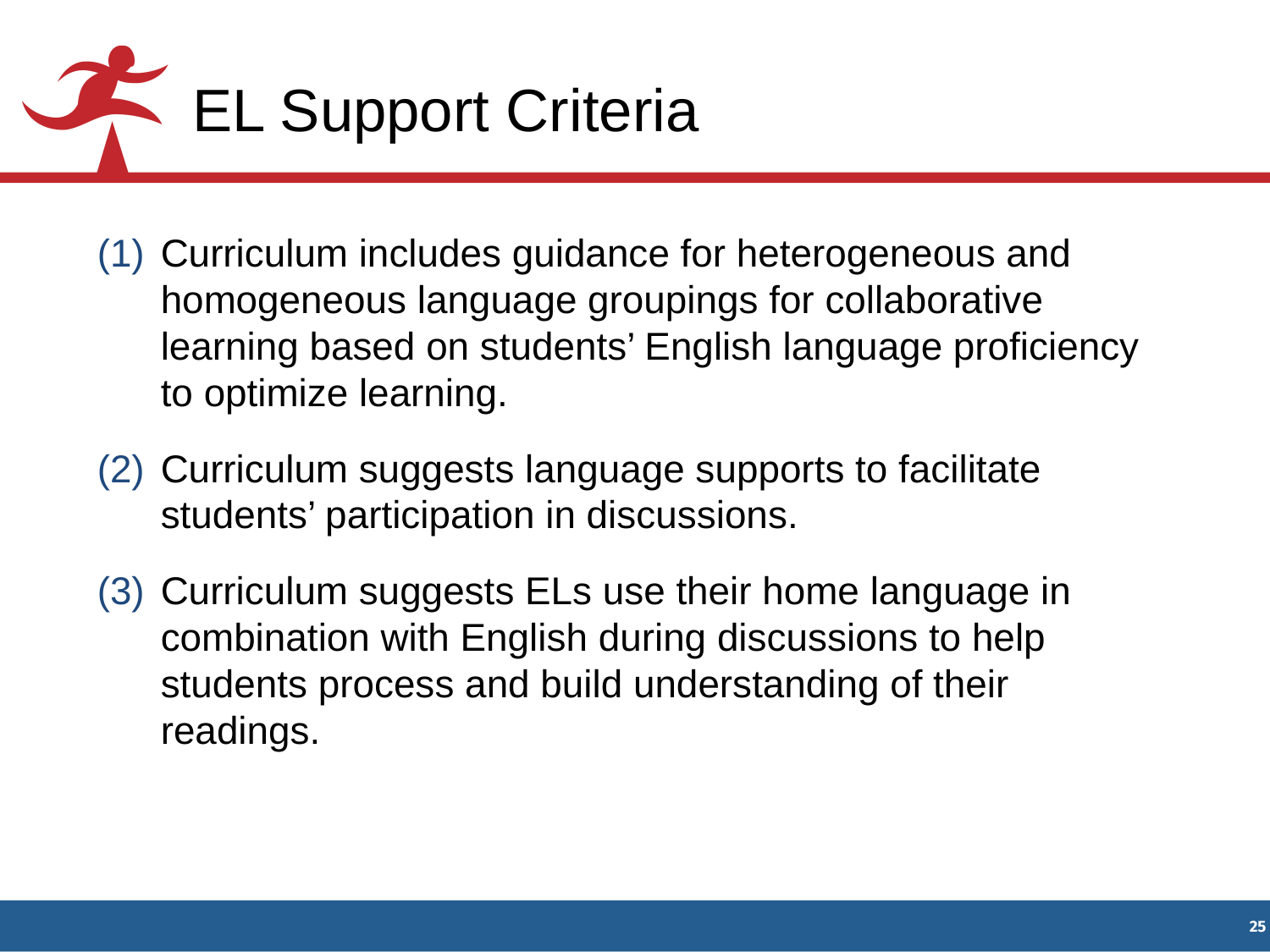

# EL Support Criteria
Curriculum includes guidance for heterogeneous and homogeneous language groupings for collaborative learning based on students’ English language proficiency to optimize learning.
Curriculum suggests language supports to facilitate students’ participation in discussions.
Curriculum suggests ELs use their home language in combination with English during discussions to help students process and build understanding of their readings.